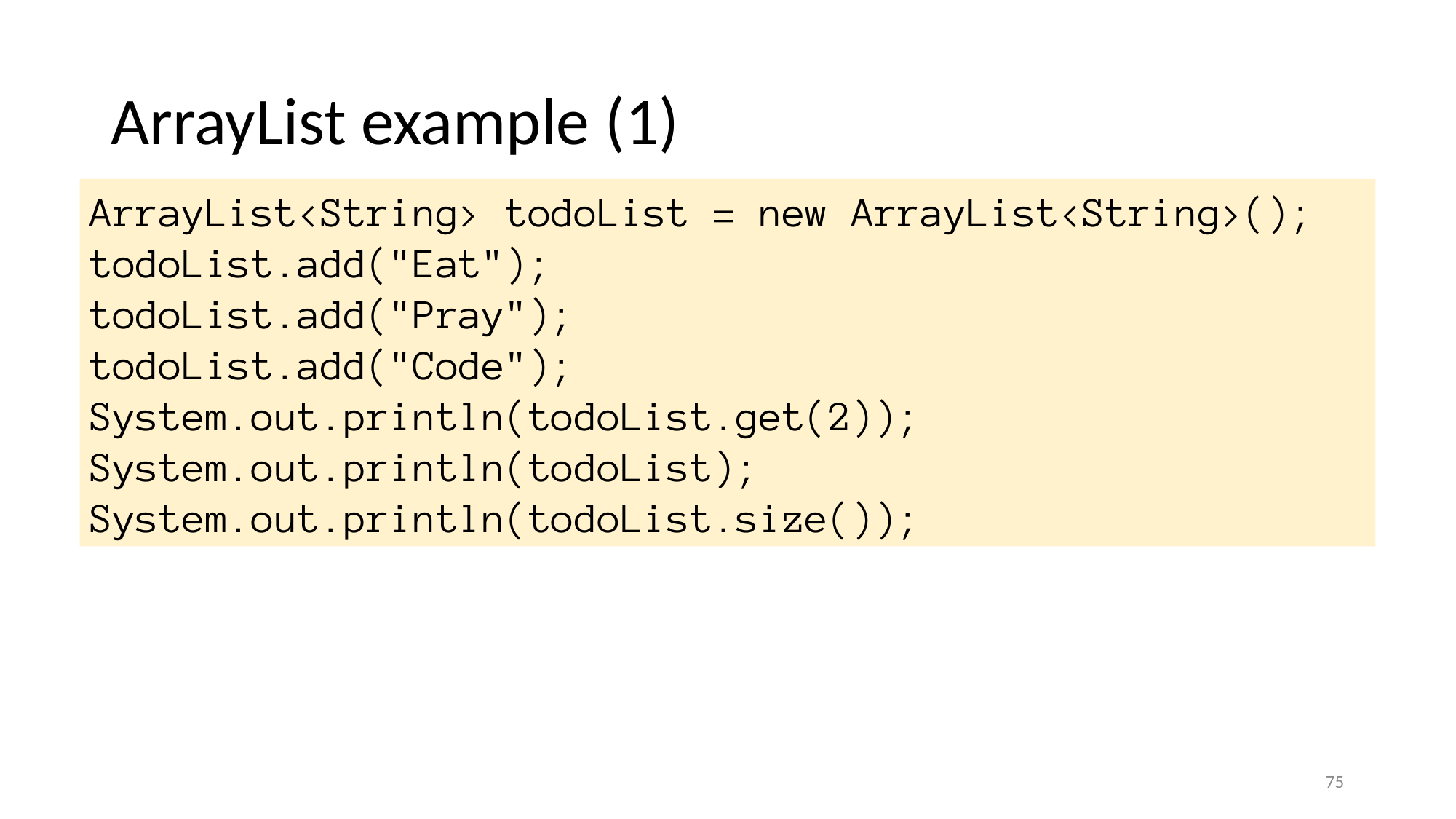

# ArrayList example (1)
ArrayList<String> todoList = new ArrayList<String>();
todoList.add("Eat");
todoList.add("Pray");
todoList.add("Code");
System.out.println(todoList.get(2));
System.out.println(todoList);
System.out.println(todoList.size());
75